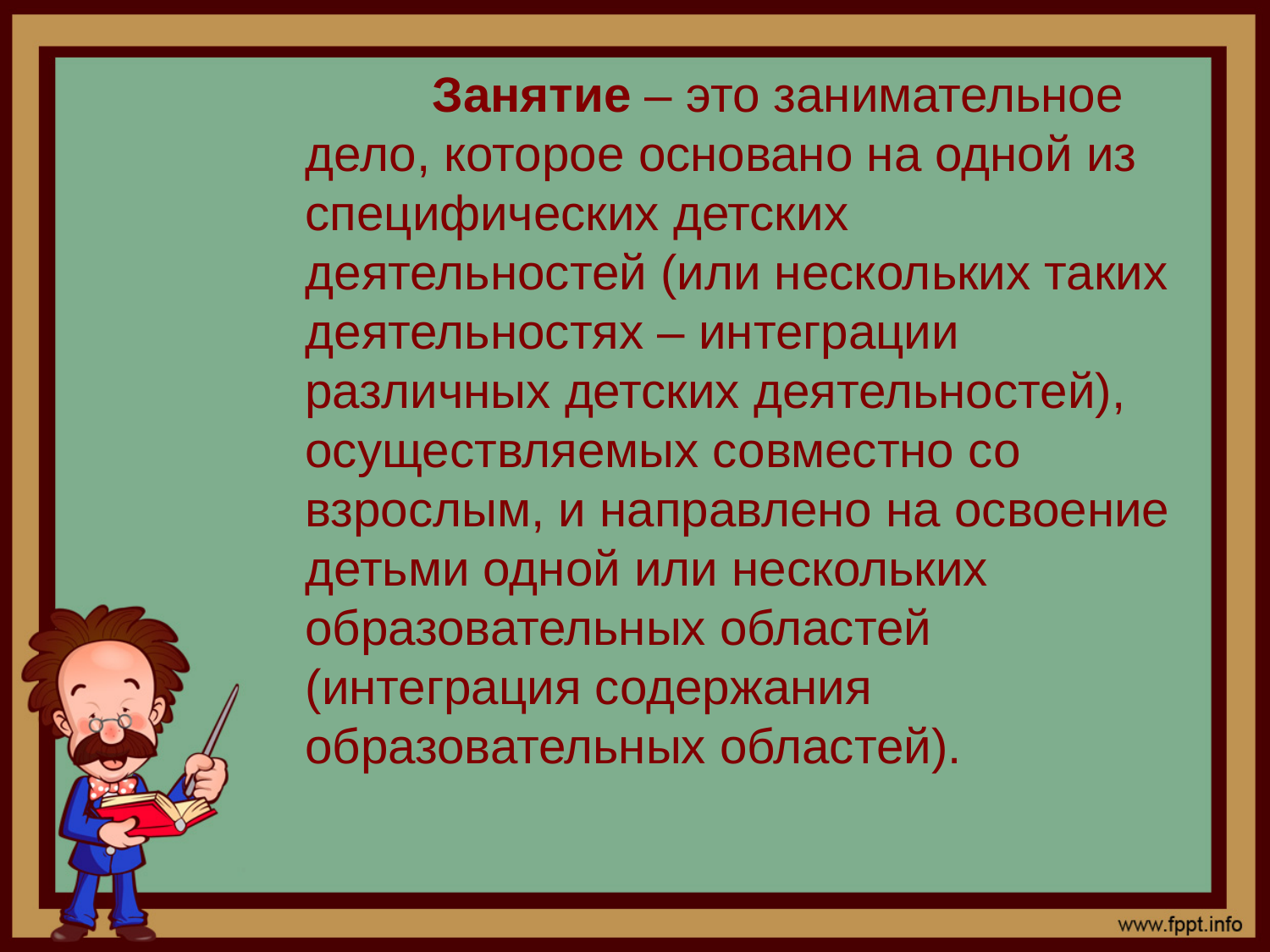

Занятие – это занимательное дело, которое основано на одной из специфических детских деятельностей (или нескольких таких деятельностях – интеграции различных детских деятельностей), осуществляемых совместно со взрослым, и направлено на освоение детьми одной или нескольких образовательных областей (интеграция содержания образовательных областей).